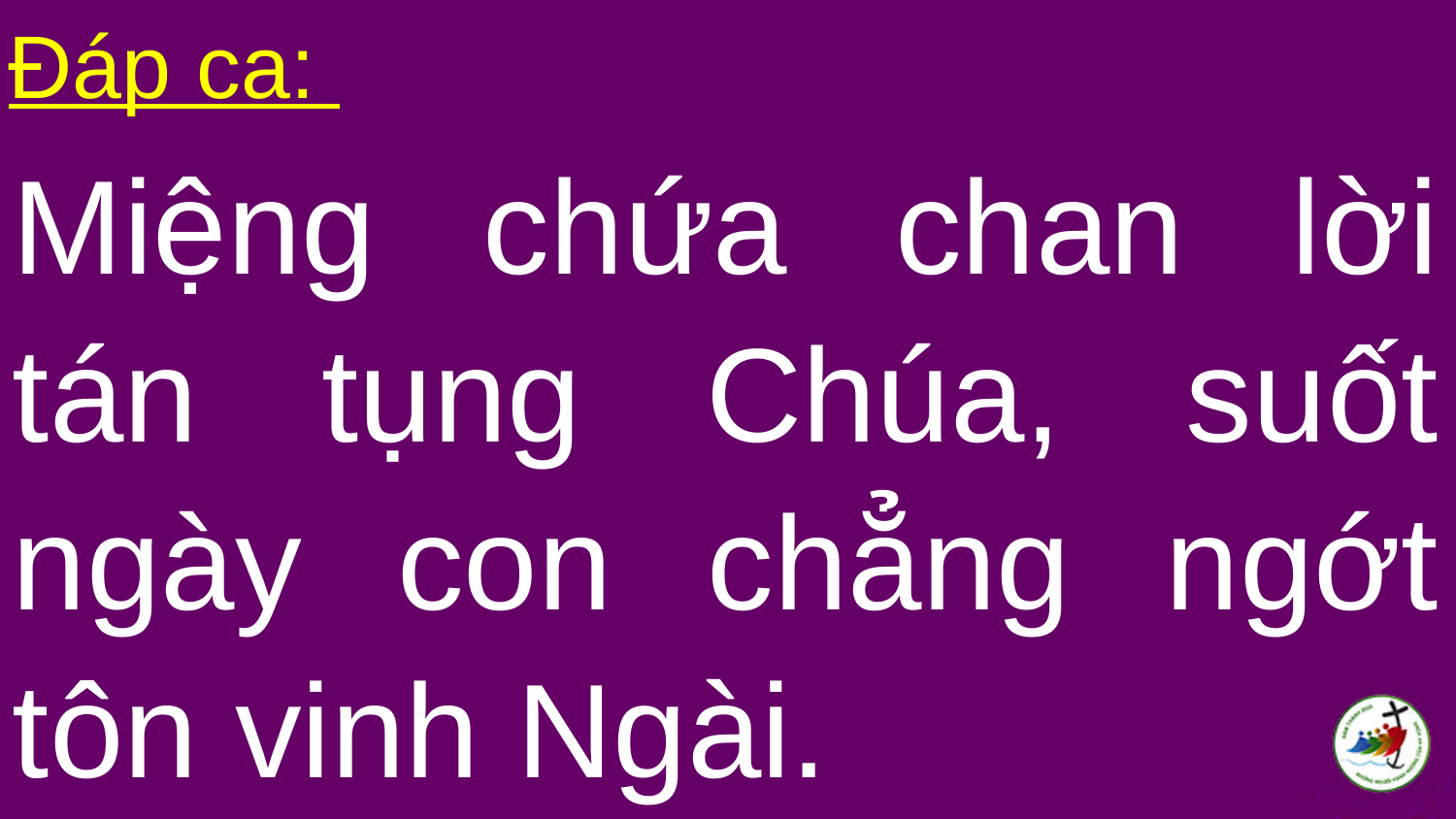

Đáp ca:

Miệng chứa chan lời tán tụng Chúa, suốt ngày con chẳng ngớt tôn vinh Ngài.
#